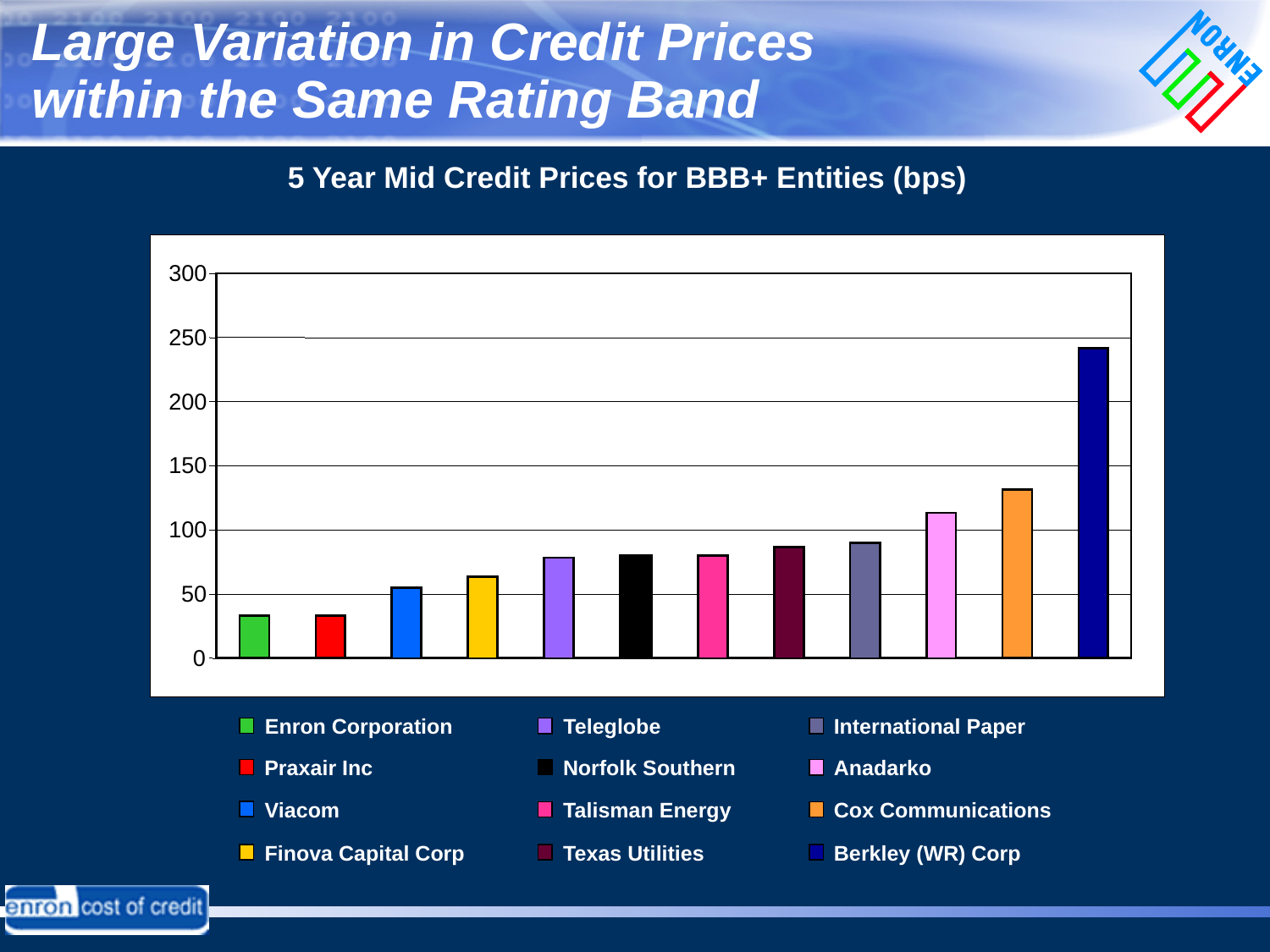

# Large Variation in Credit Prices within the Same Rating Band
5 Year Mid Credit Prices for BBB+ Entities (bps)

300

250

200

150

100

50

0

Enron Corporation

Teleglobe

International Paper

Praxair Inc

Norfolk Southern

Anadarko

Viacom

Talisman Energy

Cox Communications

Finova Capital Corp

Texas Utilities

Berkley (WR) Corp